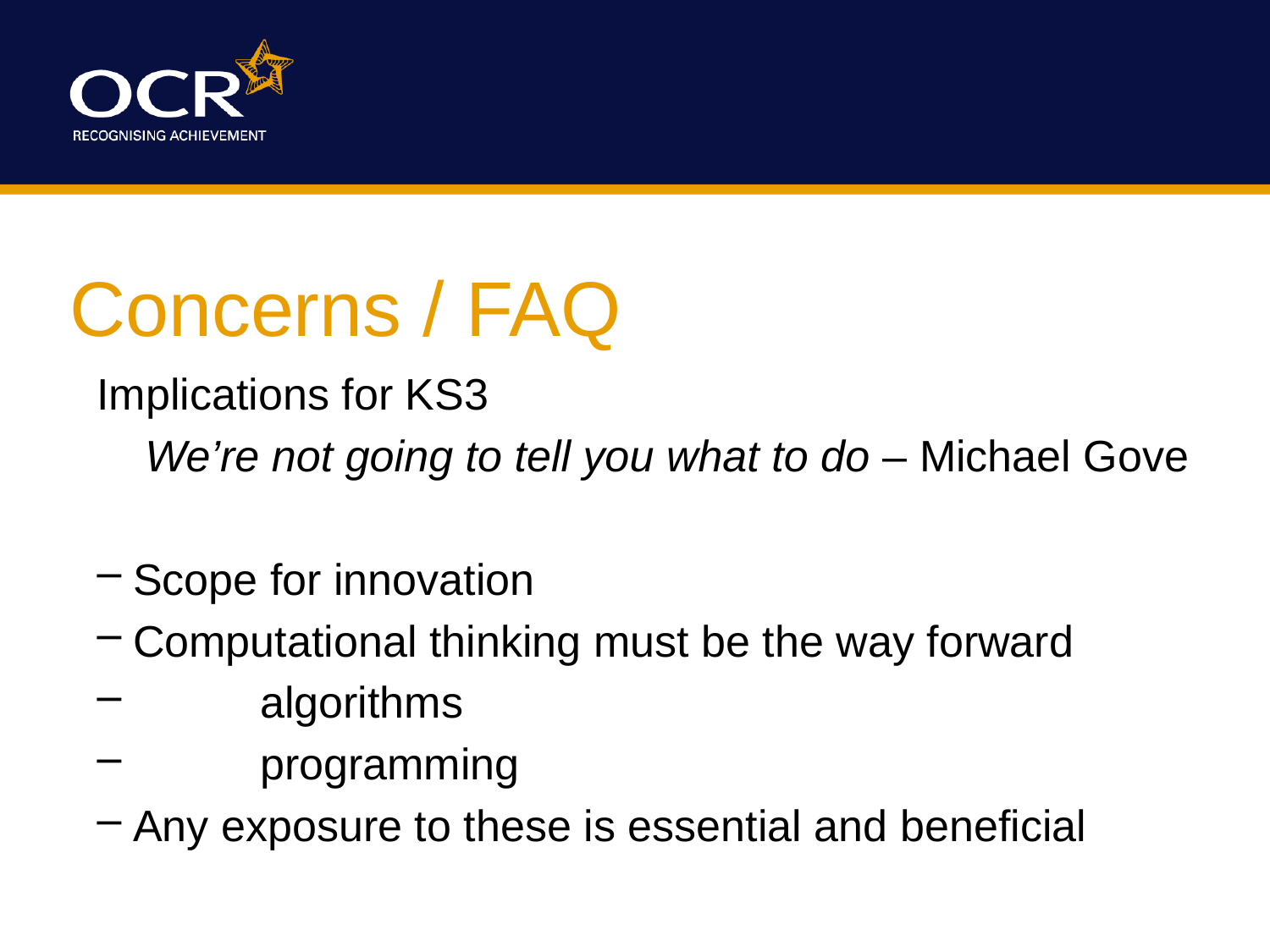

# Concerns / FAQ
Implications for KS3
	 We’re not going to tell you what to do – Michael Gove

Scope for innovation
Computational thinking must be the way forward
	algorithms
	programming
Any exposure to these is essential and beneficial